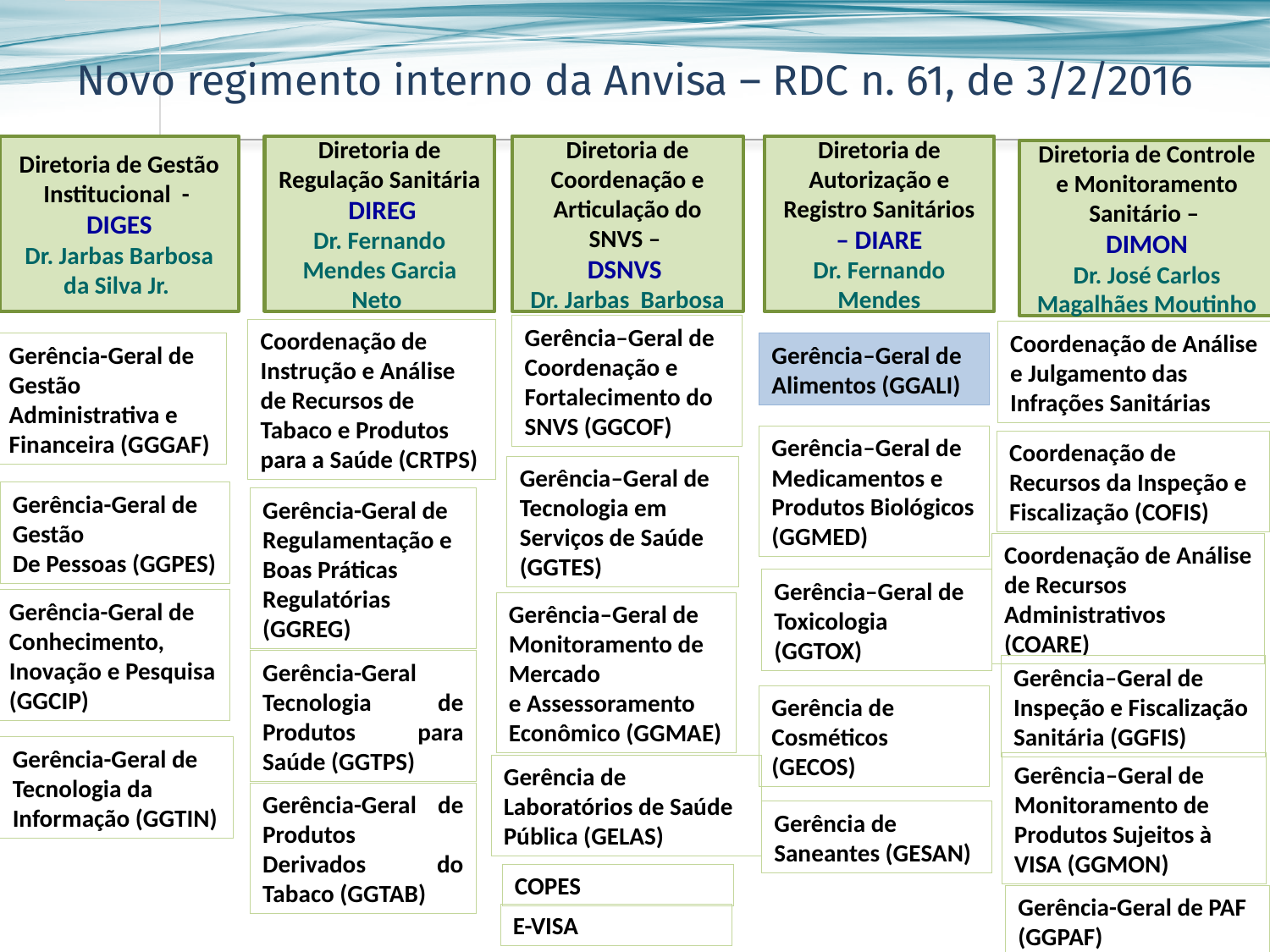

Novo regimento interno da Anvisa – RDC n. 61, de 3/2/2016
Diretoria de Gestão Institucional  -
DIGES
Dr. Jarbas Barbosa da Silva Jr.
Diretoria de Regulação Sanitária  DIREG
Dr. Fernando Mendes Garcia Neto
Diretoria de Coordenação e Articulação do SNVS –
DSNVS
Dr. Jarbas  Barbosa
Diretoria de Autorização e Registro Sanitários – DIARE
Dr. Fernando Mendes
Diretoria de Controle e Monitoramento Sanitário –
DIMON
Dr. José Carlos Magalhães Moutinho
Gerência–Geral de Coordenação e Fortalecimento do SNVS (GGCOF)
Coordenação de Instrução e Análise de Recursos de Tabaco e Produtos para a Saúde (CRTPS)
Coordenação de Análise e Julgamento das Infrações Sanitárias
Gerência-Geral de Gestão
Administrativa e Financeira (GGGAF)
Gerência–Geral de Alimentos (GGALI)
Gerência–Geral de Medicamentos e Produtos Biológicos (GGMED)
Coordenação de Recursos da Inspeção e Fiscalização (COFIS)
Gerência–Geral de Tecnologia em Serviços de Saúde (GGTES)
Gerência-Geral de Gestão
De Pessoas (GGPES)
Gerência-Geral de Regulamentação e Boas Práticas  Regulatórias (GGREG)
Coordenação de Análise de Recursos Administrativos (COARE)
Gerência–Geral de Toxicologia (GGTOX)
Gerência-Geral de Conhecimento, Inovação e Pesquisa (GGCIP)
Gerência–Geral de Monitoramento de Mercado
e Assessoramento Econômico (GGMAE)
Gerência-Geral Tecnologia de Produtos para Saúde (GGTPS)
Gerência–Geral de Inspeção e Fiscalização Sanitária (GGFIS)
Gerência de Cosméticos (GECOS)
Gerência-Geral de Tecnologia da Informação (GGTIN)
Gerência–Geral de Monitoramento de Produtos Sujeitos à VISA (GGMON)
Gerência de Laboratórios de Saúde Pública (GELAS)
Gerência-Geral de Produtos Derivados do Tabaco (GGTAB)
Gerência de Saneantes (GESAN)
COPES
Gerência-Geral de PAF (GGPAF)
E-VISA